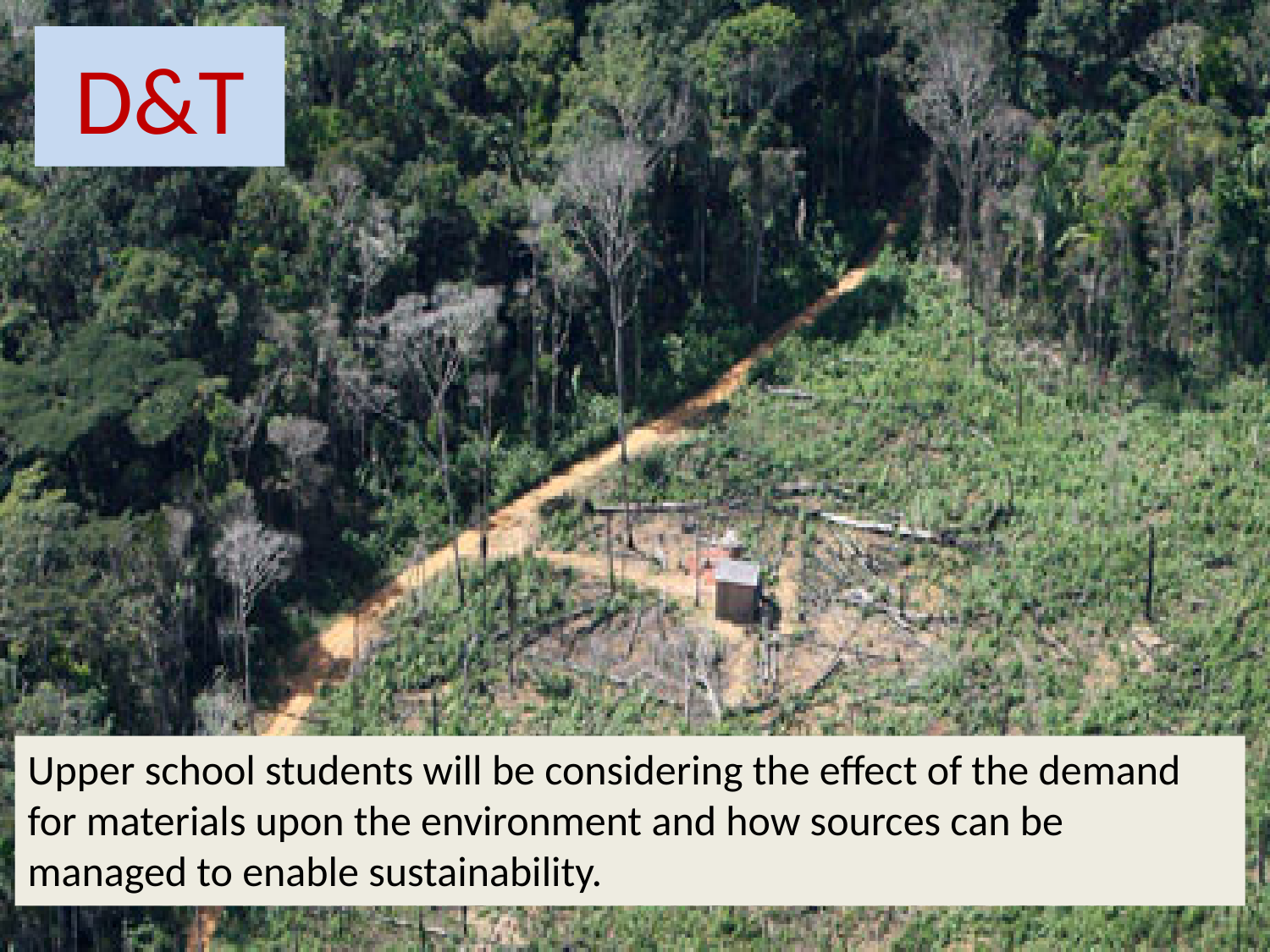

# D&T
Upper school students will be considering the effect of the demand for materials upon the environment and how sources can be managed to enable sustainability.